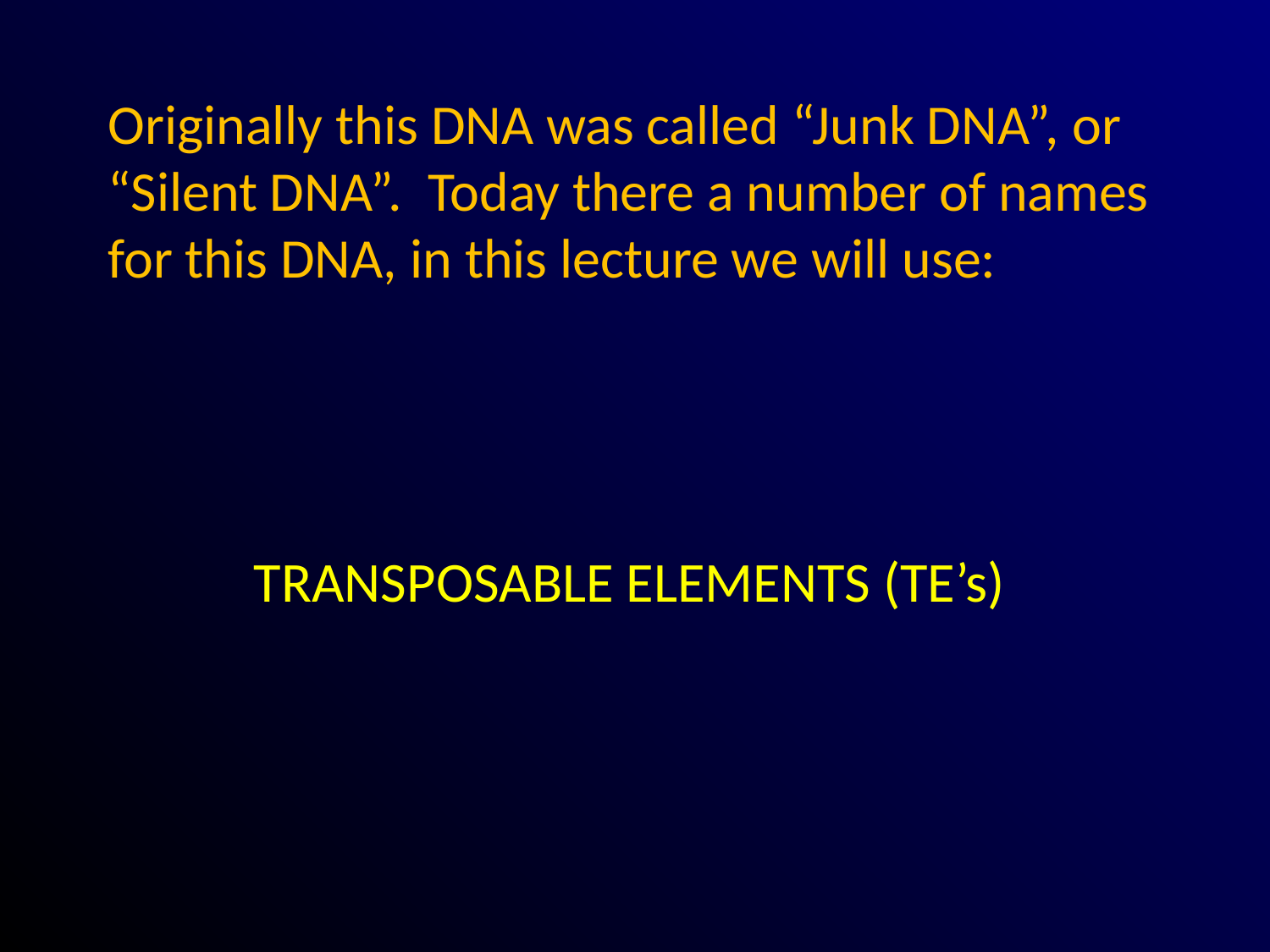

# Originally this DNA was called “Junk DNA”, or “Silent DNA”.  Today there a number of names for this DNA, in this lecture we will use:
TRANSPOSABLE ELEMENTS (TE’s)